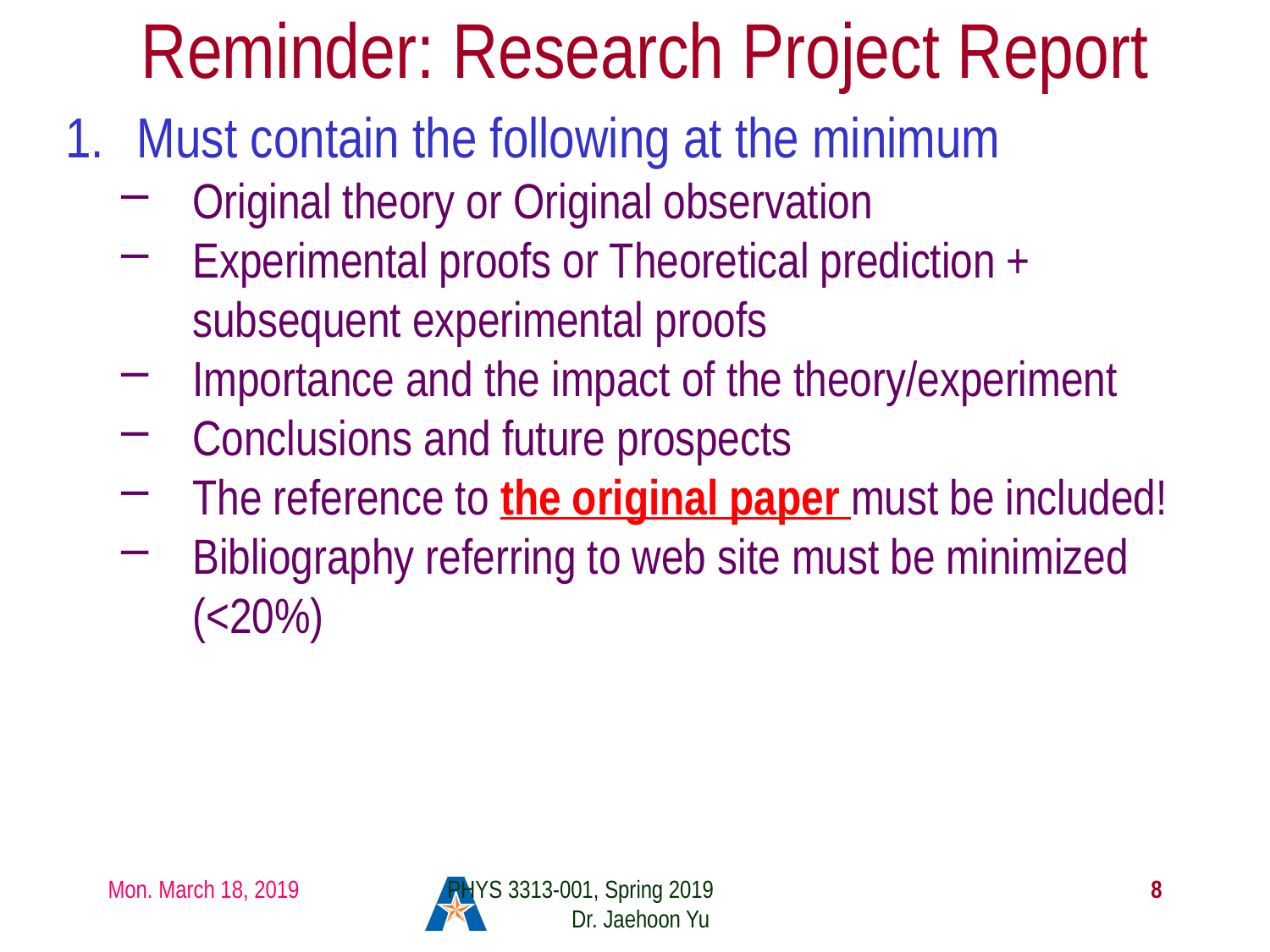

# Reminder: Research Project Report
Must contain the following at the minimum
Original theory or Original observation
Experimental proofs or Theoretical prediction + subsequent experimental proofs
Importance and the impact of the theory/experiment
Conclusions and future prospects
The reference to the original paper must be included!
Bibliography referring to web site must be minimized (<20%)
Mon. March 18, 2019
PHYS 3313-001, Spring 2019                      Dr. Jaehoon Yu
8